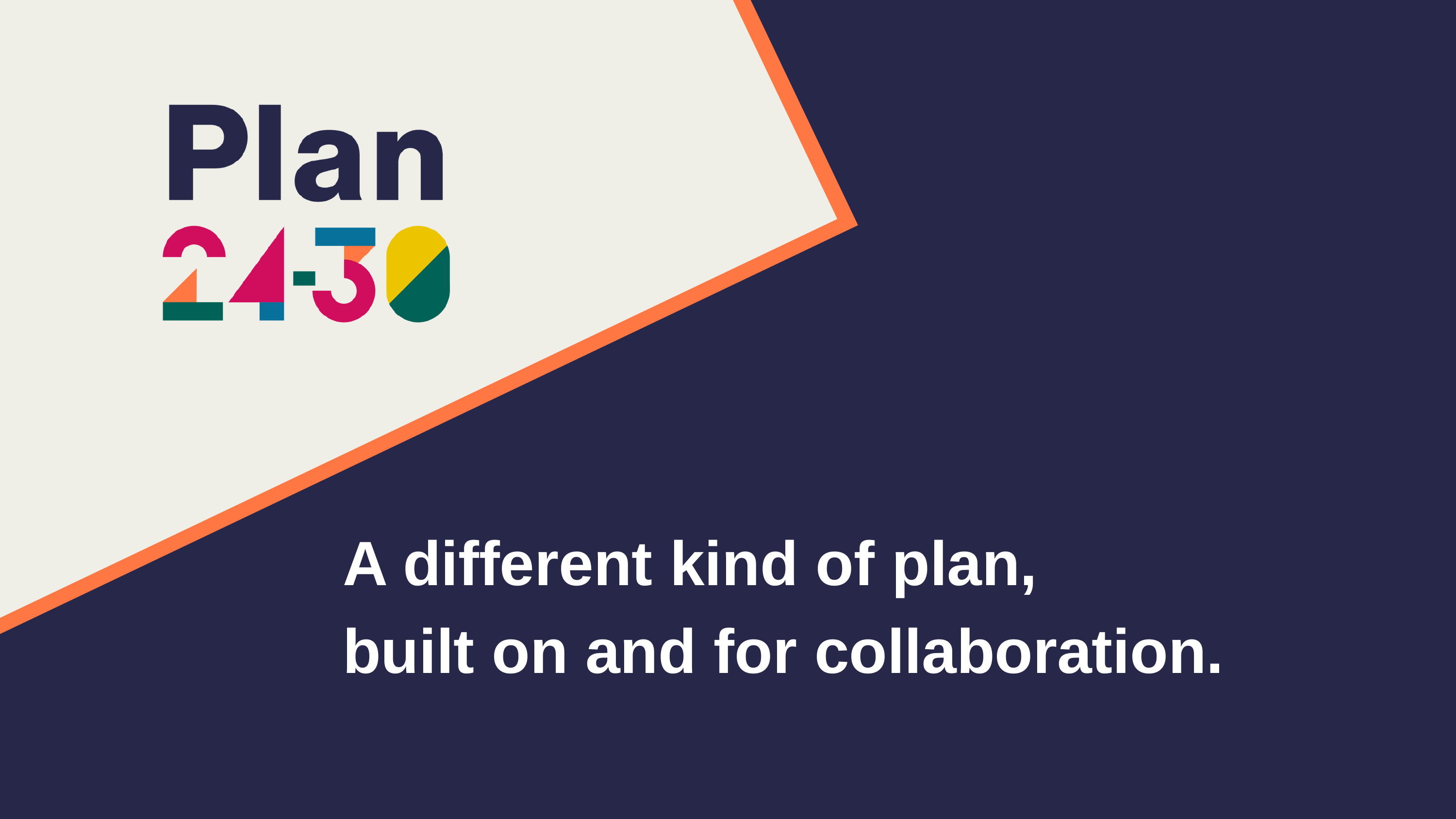

A different kind of plan,
built on and for collaboration.